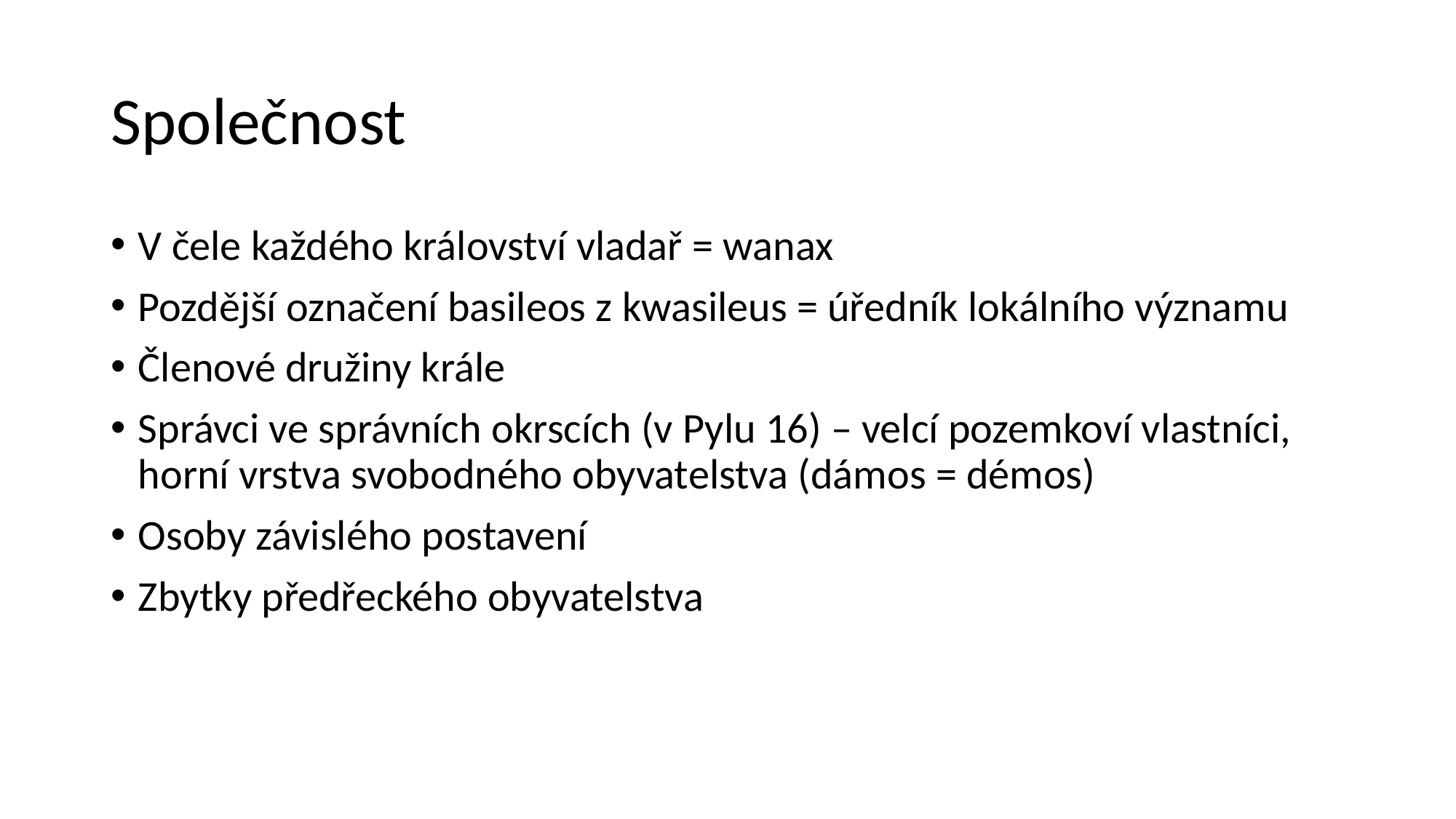

# Společnost
V čele každého království vladař = wanax
Pozdější označení basileos z kwasileus = úředník lokálního významu
Členové družiny krále
Správci ve správních okrscích (v Pylu 16) – velcí pozemkoví vlastníci, horní vrstva svobodného obyvatelstva (dámos = démos)
Osoby závislého postavení
Zbytky předřeckého obyvatelstva